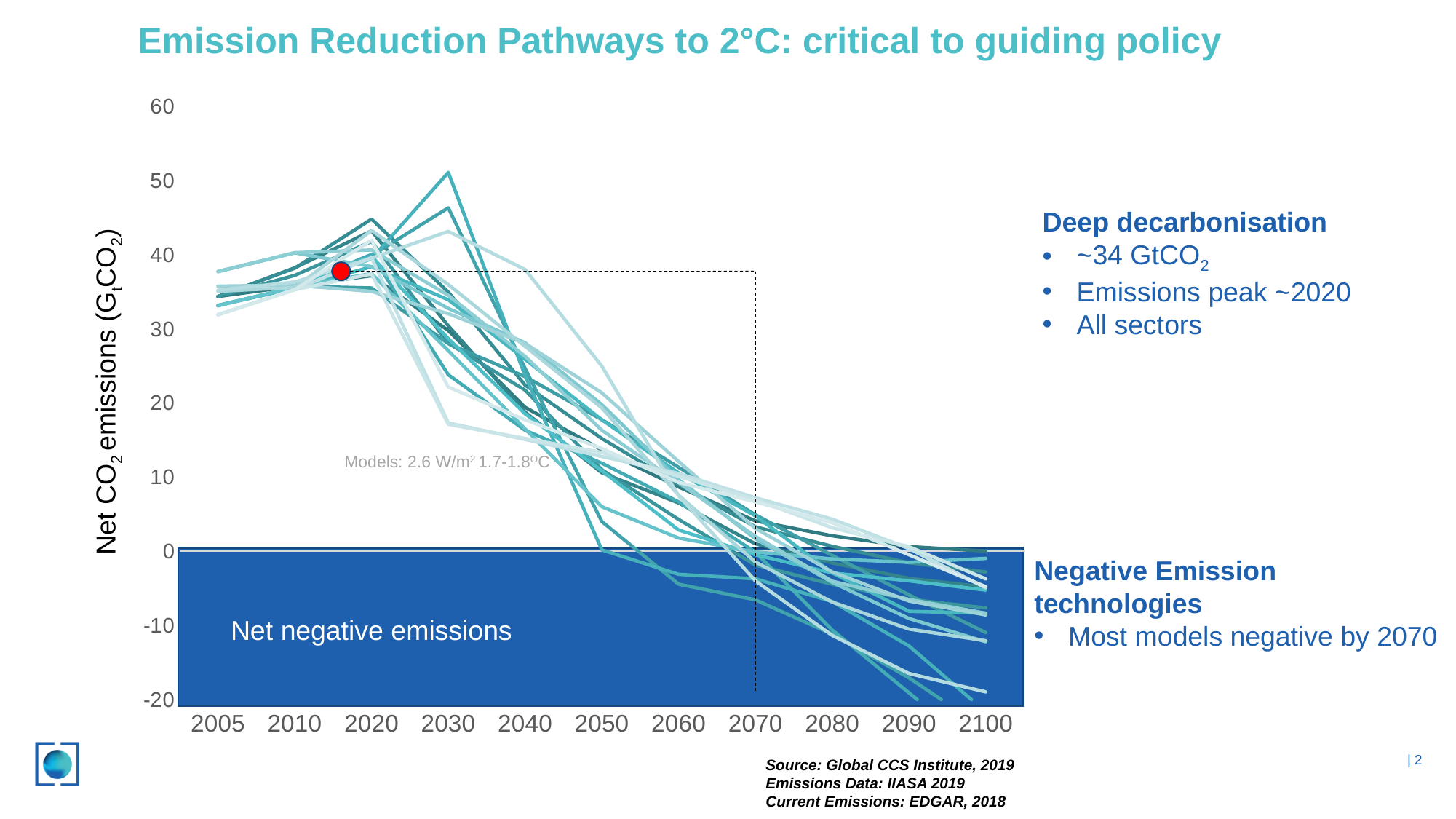

Emission Reduction Pathways to 2°C: critical to guiding policy

### Chart

| Category |  |  |  |  |  |  |  |  |  |  |  |  |  |  |  |  |  |  |  |
|---|---|---|---|---|---|---|---|---|---|---|---|---|---|---|---|---|---|---|---|
| 2005 | 34.373934500000004 | 34.373934500000004 | 34.373934500000004 | 34.373934500000004 | None | None | None | None | 33.16607422 | 33.18272819 | 33.111525390000004 | 37.7203815 | 37.77082026 | 35.7798119 | 35.075488299999996 | 35.2299425 | 31.92204435 | 31.92204435 | 31.92204435 |
| 2010 | 35.7818143 | 38.2518756 | 38.198215499999996 | 37.2297437 | 35.775431669999996 | 35.77542846 | 35.77576253 | 35.77543186 | 35.48882162 | 35.612618170000005 | 35.67575 | 40.26769877 | 40.29432257 | 35.9141621 | 35.5959453 | 36.335004999999995 | 35.30338776 | 35.30338776 | 35.30338776 |
| 2020 | 37.181338499999995 | 43.2312477 | 44.818063699999996 | 41.8081147 | 35.526560769999996 | 39.8925593 | 40.048785360000004 | 39.47848029 | 38.389781580000005 | 39.787111010000004 | 37.47087696 | 38.420438759999996 | 40.656969190000005 | 35.0616098 | 43.2855779 | 39.5612523 | 39.61592789 | 37.42290714 | 41.99029387 |
| 2030 | 29.790508600000003 | 30.427131000000003 | 34.967537300000004 | 28.0628871 | 28.02692351 | 46.337380790000005 | 23.82181049 | 51.10939526 | 33.930925130000006 | 28.69775749 | 27.0762404 | 32.76934486 | 34.54160237999999 | 32.056164100000004 | 35.9917025 | 43.1646483 | 17.30843271 | 17.12995932 | 22.15933137 |
| 2040 | 19.431352200000003 | 18.7646773 | 22.4190714 | 21.7403454 | 23.573062999999998 | 24.661771469999998 | 16.32422323 | 23.68628156 | 25.904736819999997 | 18.55000326 | 16.513313150000002 | 28.1345926 | 26.30561187 | 28.050369999999997 | 27.6483423 | 38.0199767 | 15.09357468 | 15.2224325 | 17.73863669 |
| 2050 | 13.6789516 | 10.5879102 | 15.2161727 | 11.007712 | 17.7667692 | 4.013386335 | 11.88138324 | 0.186410248 | 17.73293457 | 10.84253117 | 6.017403280000001 | 19.79423834 | 16.33060141 | 21.3754155 | 19.3515076 | 24.985273799999998 | 12.787147880000001 | 13.33119503 | 13.864287899999999 |
| 2060 | 8.6772115 | 6.5208677999999995 | 9.0045016 | 4.2978936 | 11.324009270000001 | -4.440896938 | 6.666028153 | -3.111930541 | 10.565807940000001 | 2.871237224 | 1.784381185 | 9.669221596 | 9.247853483 | 12.1055842 | 7.5493641 | 7.4832768 | 10.49180726 | 10.11069232 | 9.295802520999999 |
| 2070 | 4.1001163 | 1.0068895 | 3.2987214 | -1.8447285 | 4.92097541 | -6.551907095 | -0.1231214489 | -3.7129165619999998 | 4.785242147 | -0.4698957876 | -0.09011819713 | 1.691518701 | 2.010280498 | 3.0790481 | -1.4444899 | -3.9883296 | 7.218824357000001 | 6.952436471 | 6.659219541000001 |
| 2080 | 2.0832195000000002 | -1.5818267000000001 | 0.6721782 | -4.4436726 | -0.5555890482 | -11.17574103 | -10.622955959999999 | -6.778937259 | -2.9218400879999997 | -2.924837606 | -1.035020396 | -4.199503055 | -4.045766822 | -2.7937697 | -6.8489714 | -11.3496725 | 4.339890809000001 | 3.1773061830000002 | 3.8444219840000002 |
| 2090 | 0.6269675 | -3.6534777 | -1.5517865 | -6.4810354 | -5.880160665 | -17.07898655 | -19.09143944 | -12.773707060000001 | -8.098321208 | -3.985219523 | -1.493649699 | -9.066820413 | -6.4957530100000005 | -6.705605899999999 | -10.4949234 | -16.4937559 | 0.36424622970000003 | 0.6132576098 | -0.4650003496 |
| 2100 | 0.0177377 | -4.841601399999999 | -2.7852979999999996 | -7.639217899999999 | -10.963871569999998 | -24.01822941 | -27.54450487 | -21.66596217 | -8.34735018 | -5.241496420000001 | -0.9609200032999999 | -12.21537349 | -8.357277098 | -8.588012 | -12.0716879 | -18.976585200000002 | -4.938983947 | -3.728640749 | -4.780938301 |
Deep decarbonisation
~34 GtCO2
Emissions peak ~2020
All sectors

Net CO2 emissions (GtCO2)
Models: 2.6 W/m2 1.7-1.8OC

Negative Emission technologies
Most models negative by 2070
Net negative emissions
 | 2
Source: Global CCS Institute, 2019
Emissions Data: IIASA 2019
Current Emissions: EDGAR, 2018